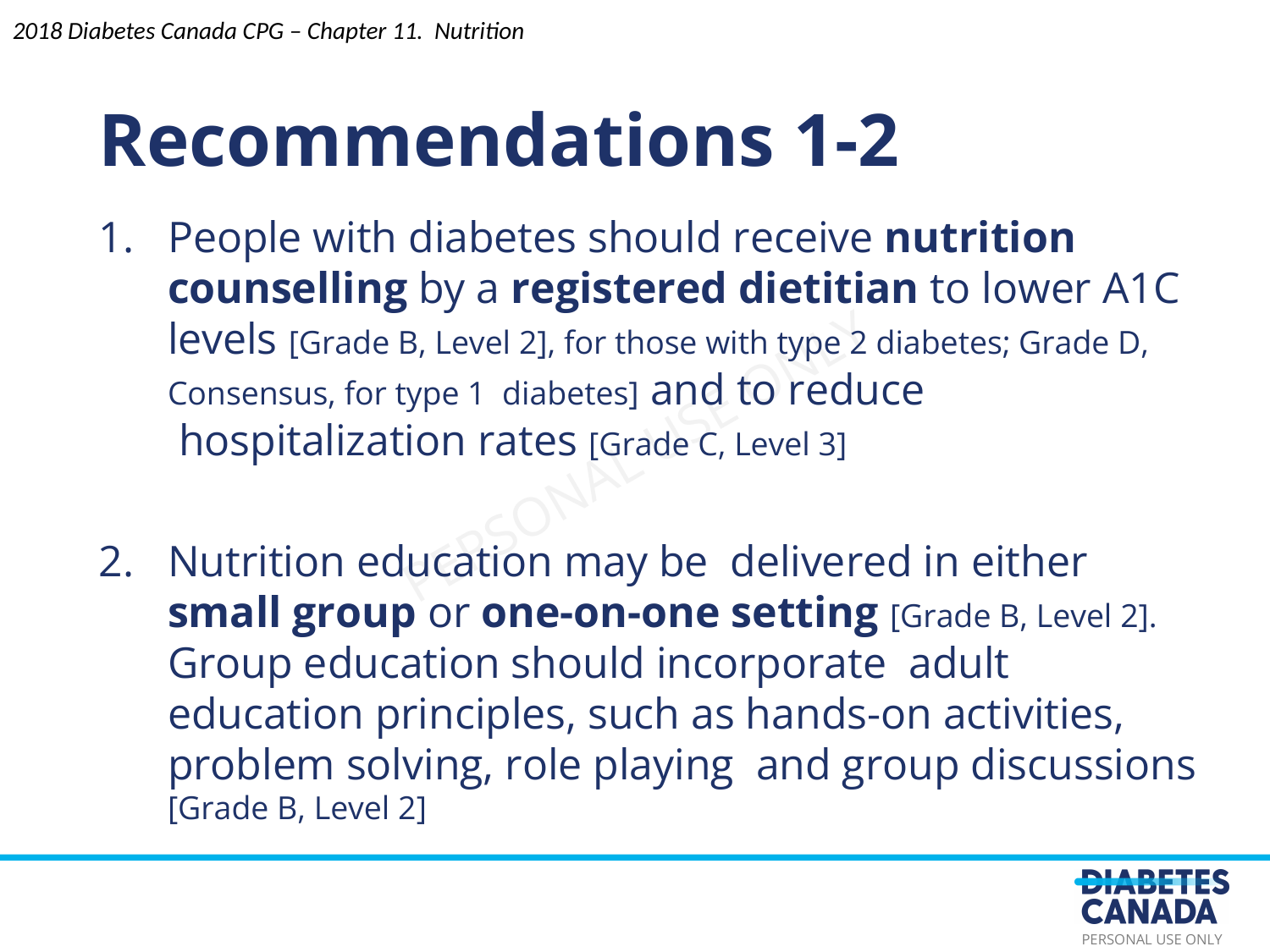

Recommendations 1-2
2018 Diabetes Canada CPG – Chapter 11.  Nutrition
People with diabetes should receive nutrition counselling by a registered dietitian to lower A1C levels [Grade B, Level 2], for those with type 2 diabetes; Grade D, Consensus, for type 1  diabetes] and to reduce  hospitalization rates [Grade C, Level 3]

Nutrition education may be  delivered in either small group or one-on-one setting [Grade B, Level 2]. Group education should incorporate  adult education principles, such as hands-on activities, problem solving, role playing  and group discussions [Grade B, Level 2]